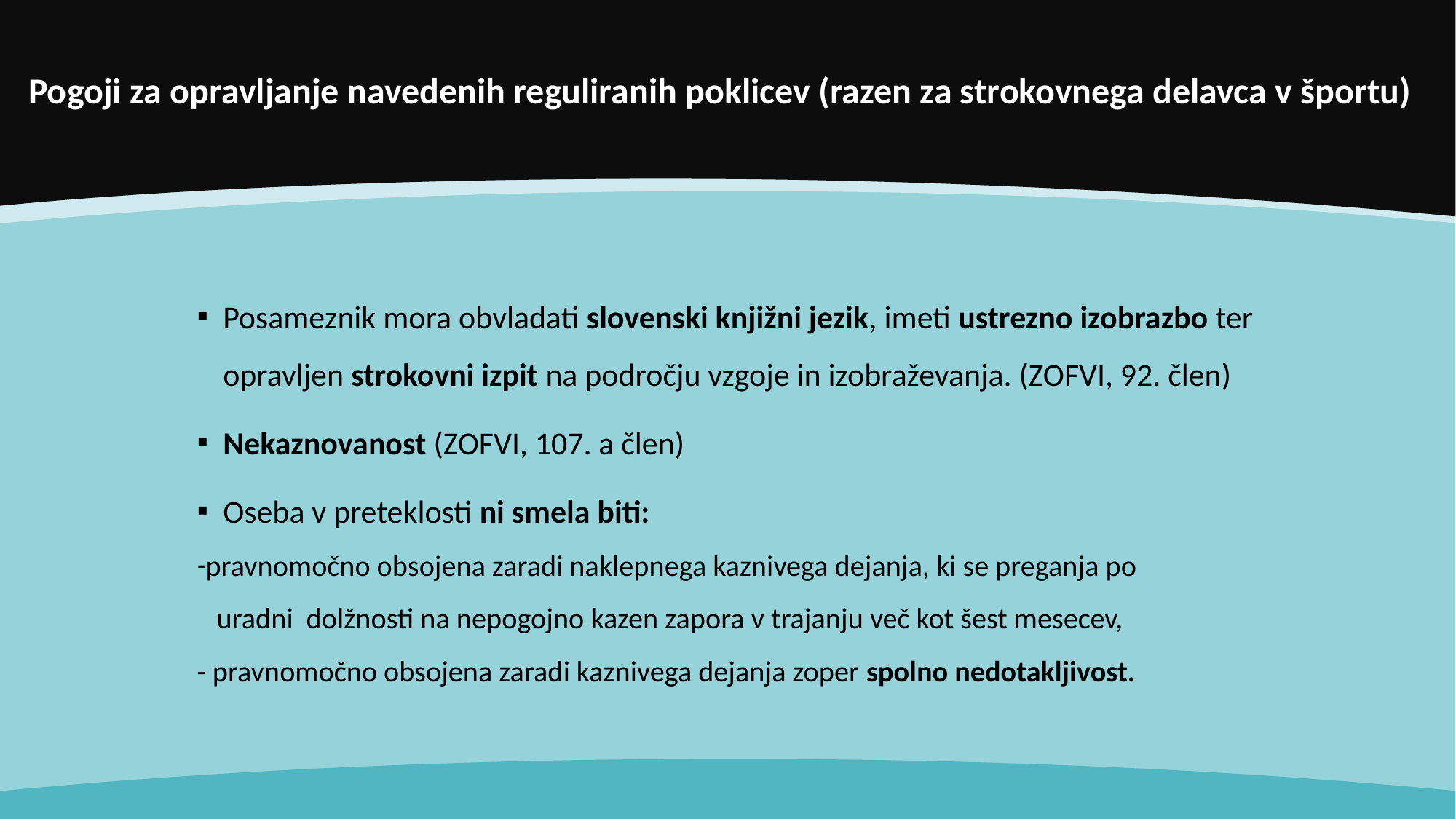

# Pogoji za opravljanje navedenih reguliranih poklicev (razen za strokovnega delavca v športu)
Posameznik mora obvladati slovenski knjižni jezik, imeti ustrezno izobrazbo ter opravljen strokovni izpit na področju vzgoje in izobraževanja. (ZOFVI, 92. člen)
Nekaznovanost (ZOFVI, 107. a člen)
Oseba v preteklosti ni smela biti:
pravnomočno obsojena zaradi naklepnega kaznivega dejanja, ki se preganja po
   uradni  dolžnosti na nepogojno kazen zapora v trajanju več kot šest mesecev,
- pravnomočno obsojena zaradi kaznivega dejanja zoper spolno nedotakljivost.